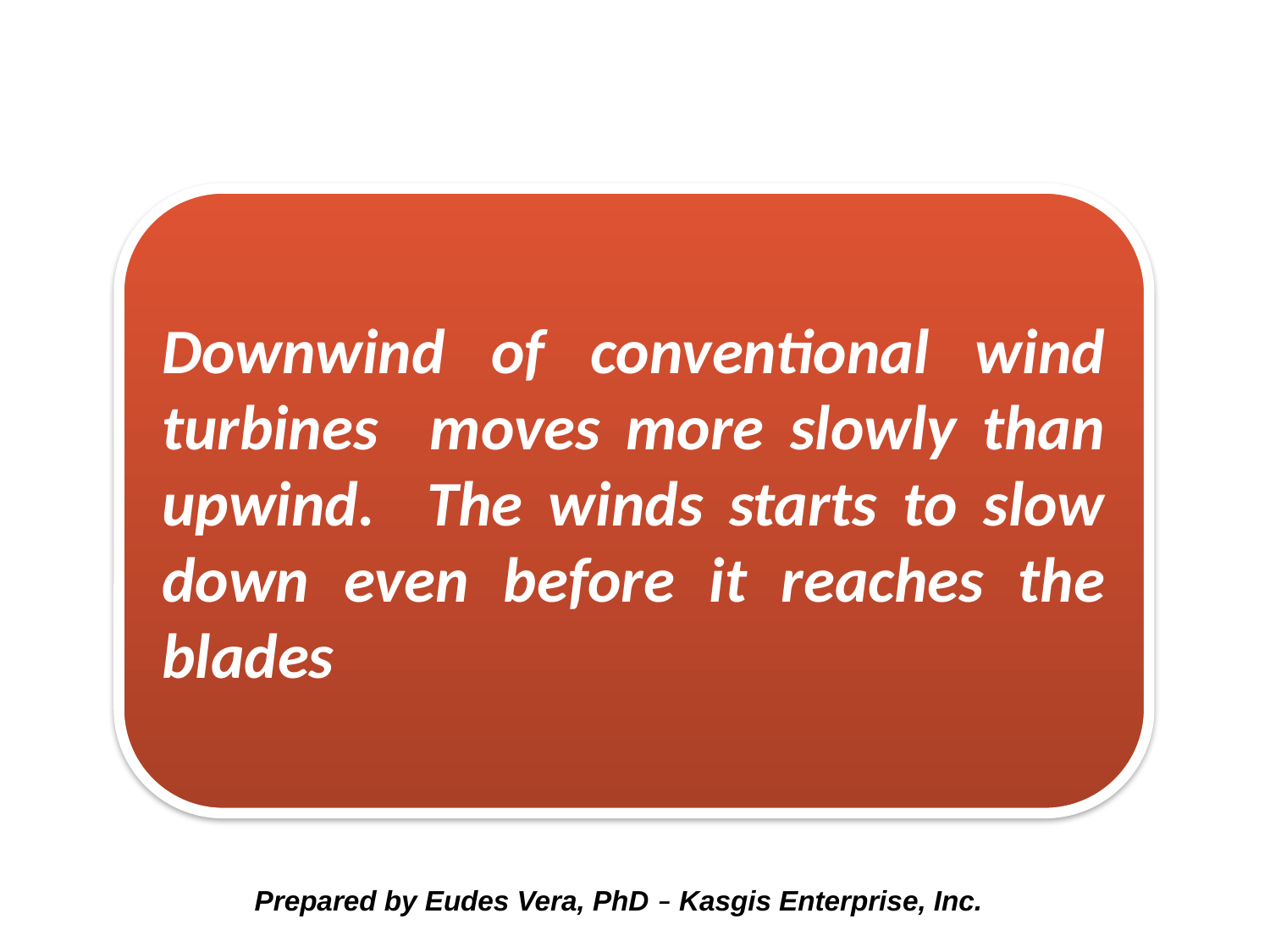

Downwind of conventional wind turbines  moves more slowly than upwind.  The winds starts to slow down even before it reaches the blades
      Prepared by Eudes Vera, PhD – Kasgis Enterprise, Inc.